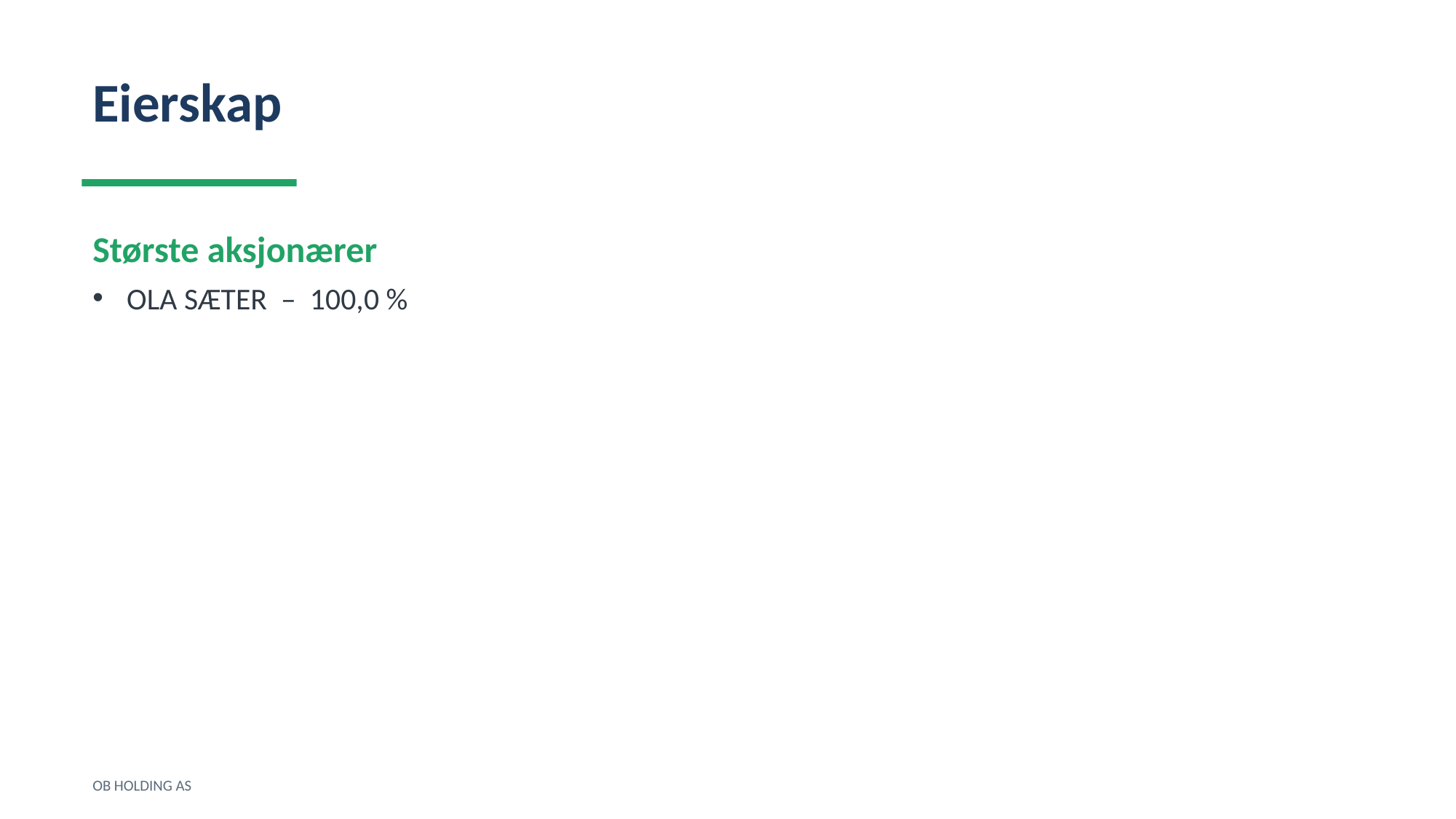

Eierskap

Største aksjonærer
OLA SÆTER  –  100,0 %
OB HOLDING AS